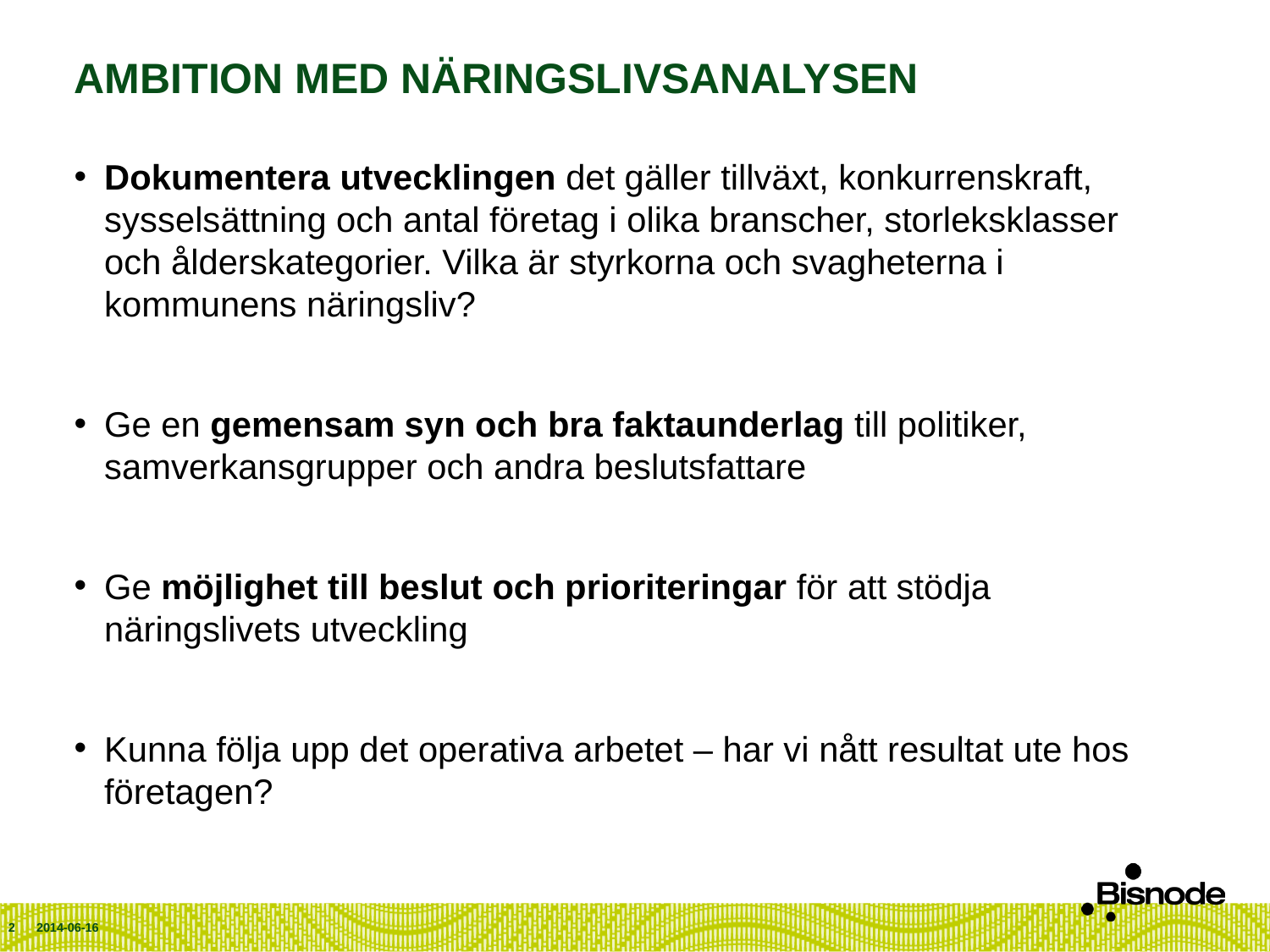

# Ambition med näringslivsanalysen
Dokumentera utvecklingen det gäller tillväxt, konkurrenskraft, sysselsättning och antal företag i olika branscher, storleksklasser och ålderskategorier. Vilka är styrkorna och svagheterna i kommunens näringsliv?

Ge en gemensam syn och bra faktaunderlag till politiker, samverkansgrupper och andra beslutsfattare

Ge möjlighet till beslut och prioriteringar för att stödja näringslivets utveckling

Kunna följa upp det operativa arbetet – har vi nått resultat ute hos företagen?

2
2014-06-16